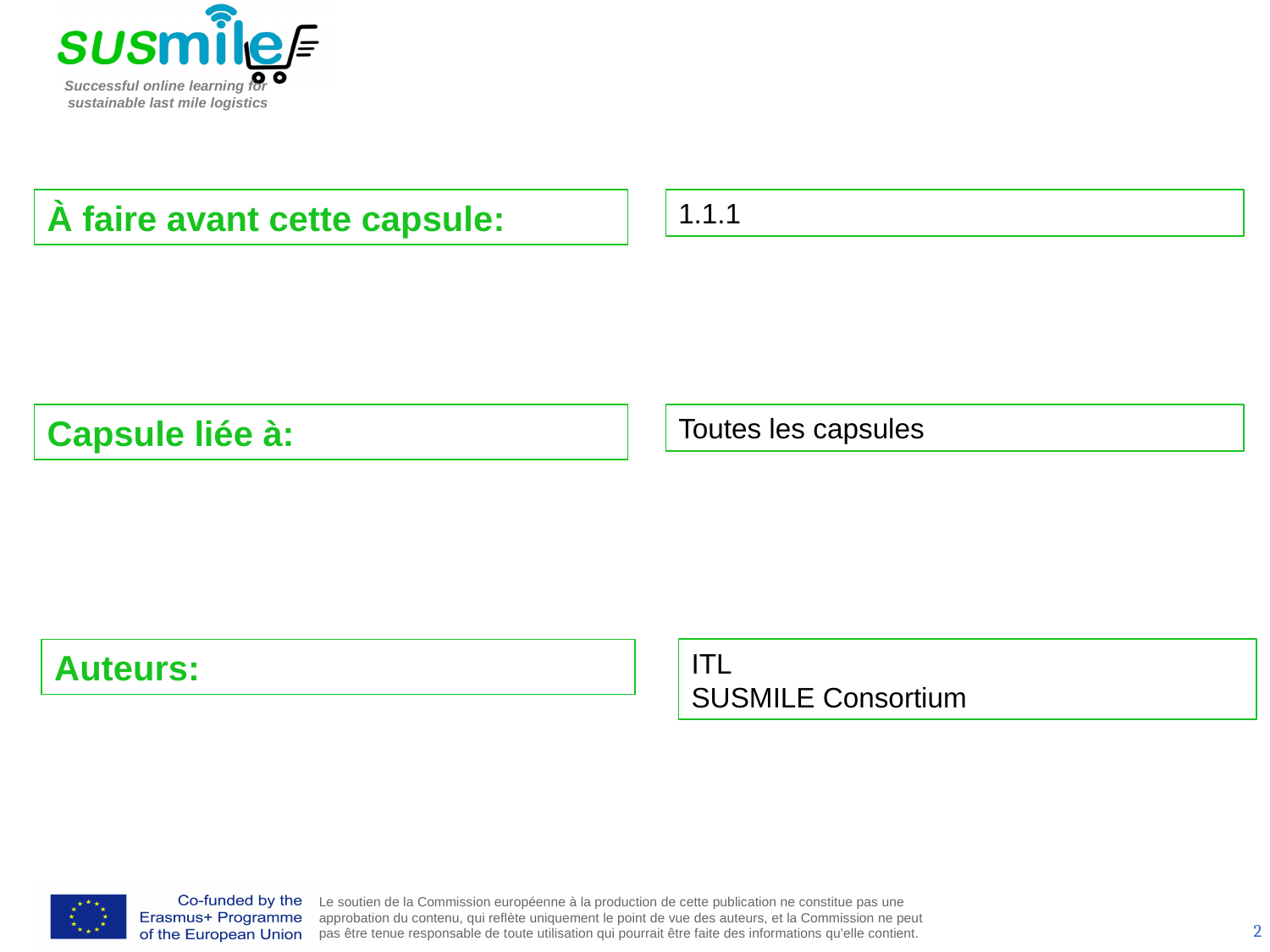

À faire avant cette capsule:
1.1.1
Capsule liée à:
Toutes les capsules

Auteurs:
ITL
SUSMILE Consortium
2